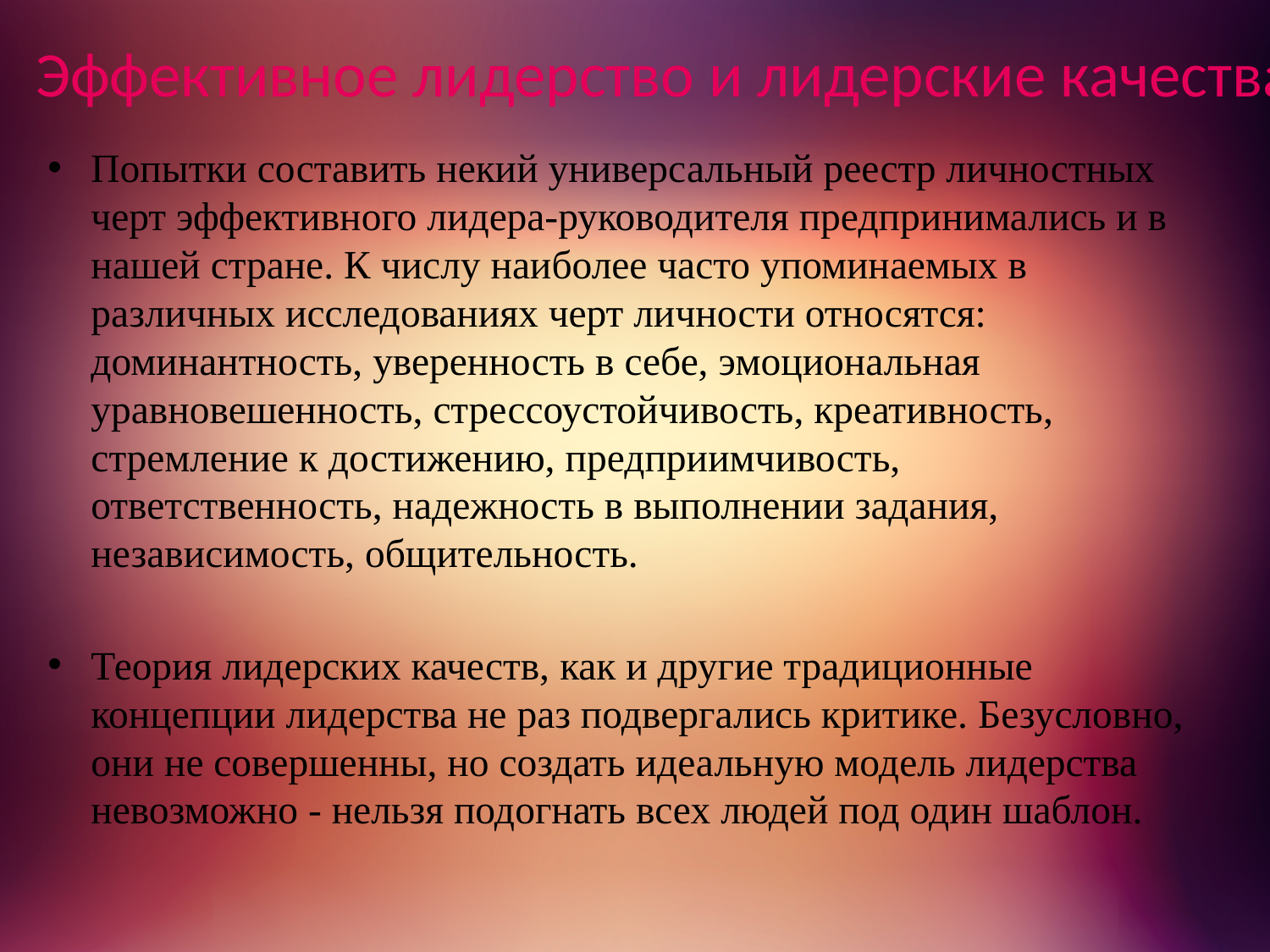

# Эффективное лидерство и лидерские качества.
Попытки составить некий универсальный реестр личностных черт эффективного лидера-руководителя предпринимались и в нашей стране. К числу наиболее часто упоминаемых в различных исследованиях черт личности относятся: доминантность, уверенность в себе, эмоциональная уравновешенность, стрессоустойчивость, креативность, стремление к достижению, предприимчивость, ответственность, надежность в выполнении задания, независимость, общительность.

Теория лидерских качеств, как и другие традиционные концепции лидерства не раз подвергались критике. Безусловно, они не совершенны, но создать идеальную модель лидерства невозможно - нельзя подогнать всех людей под один шаблон.